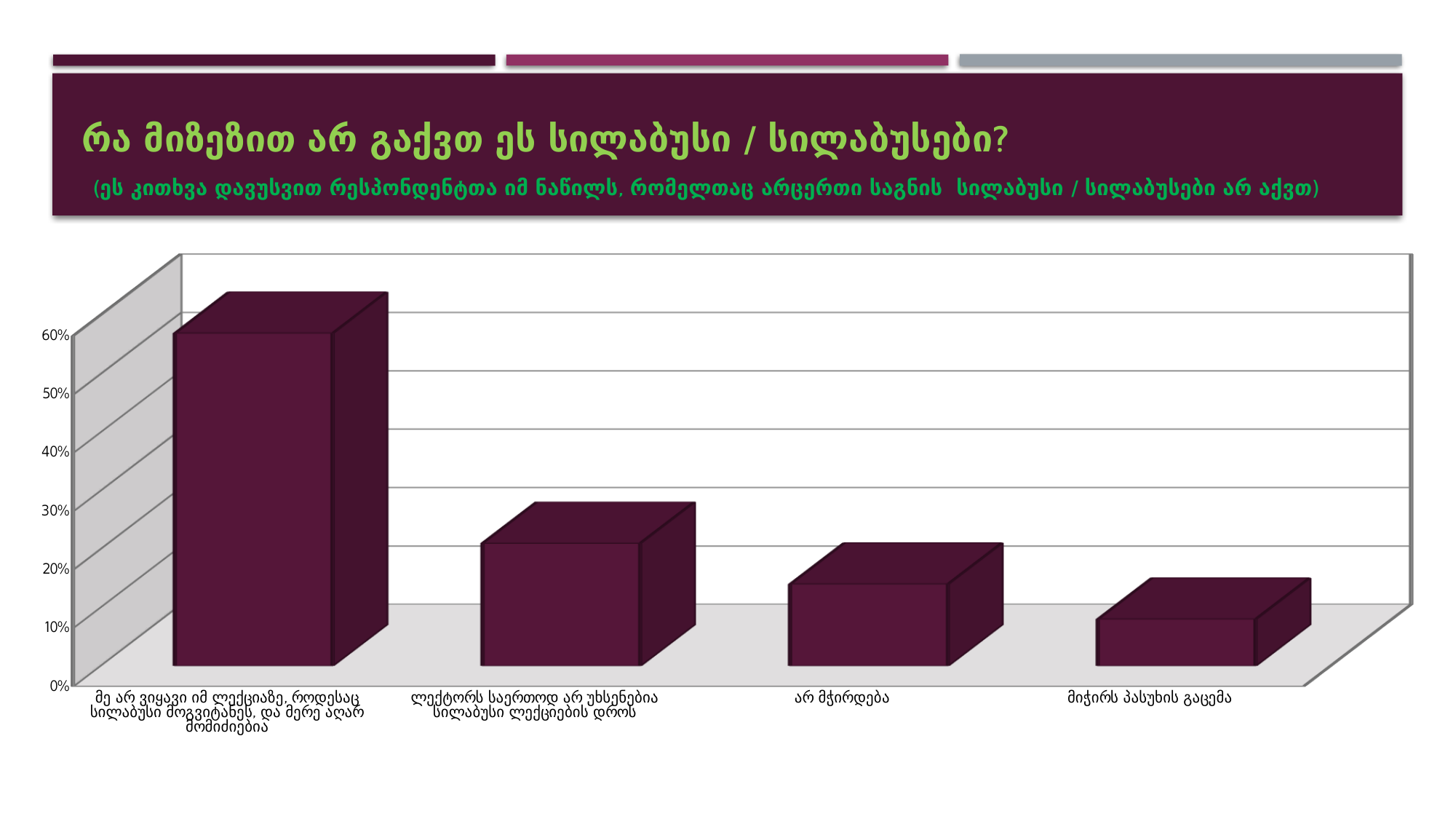

# რა მიზეზით არ გაქვთ ეს სილაბუსი / სილაბუსები? (ეს კითხვა დავუსვით რესპონდენტთა იმ ნაწილს, რომელთაც არცერთი საგნის  სილაბუსი / სილაბუსები არ აქვთ)

[unsupported chart]